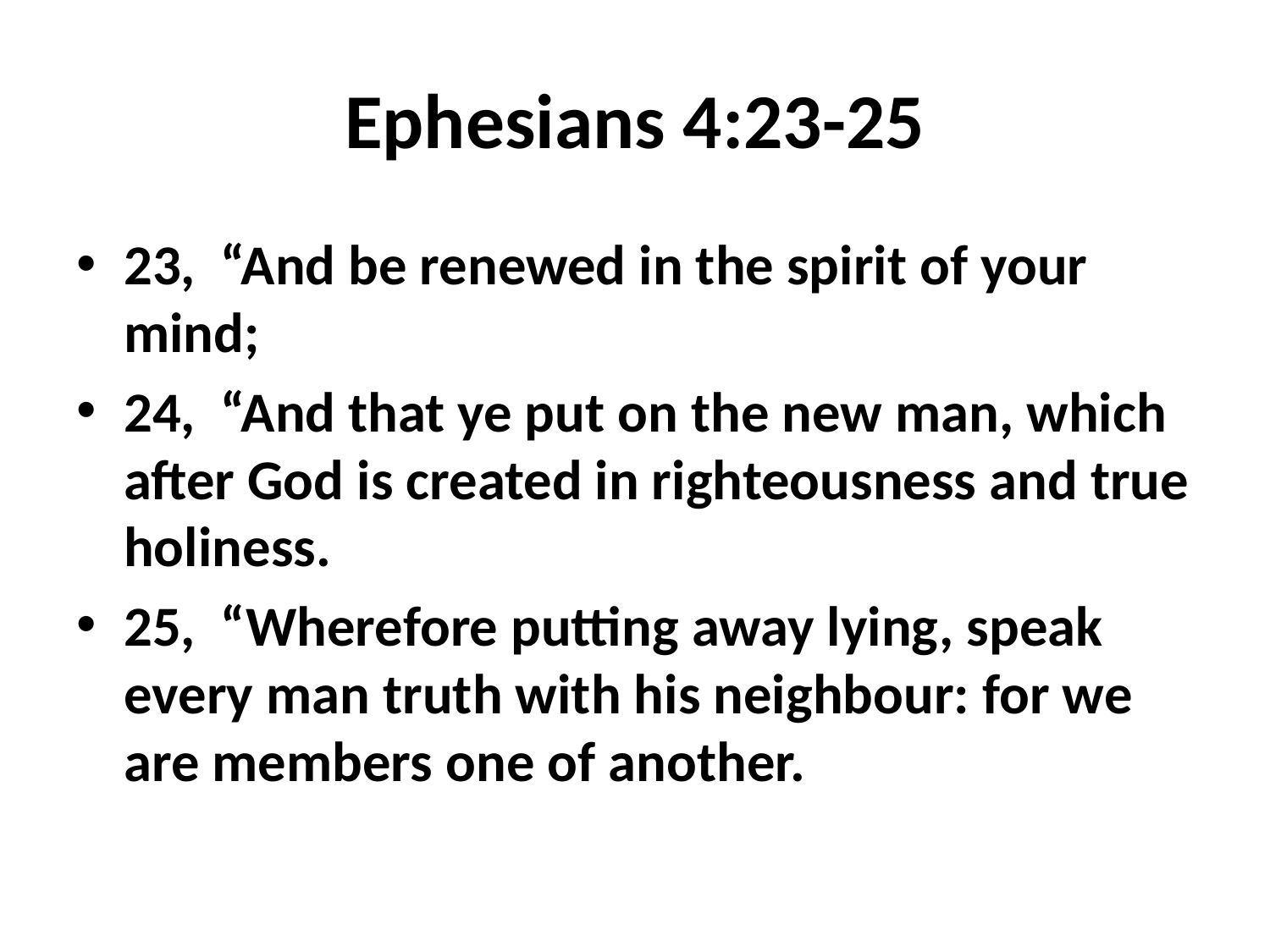

# Ephesians 4:23-25
23,  “And be renewed in the spirit of your mind;
24,  “And that ye put on the new man, which after God is created in righteousness and true holiness.
25,  “Wherefore putting away lying, speak every man truth with his neighbour: for we are members one of another.